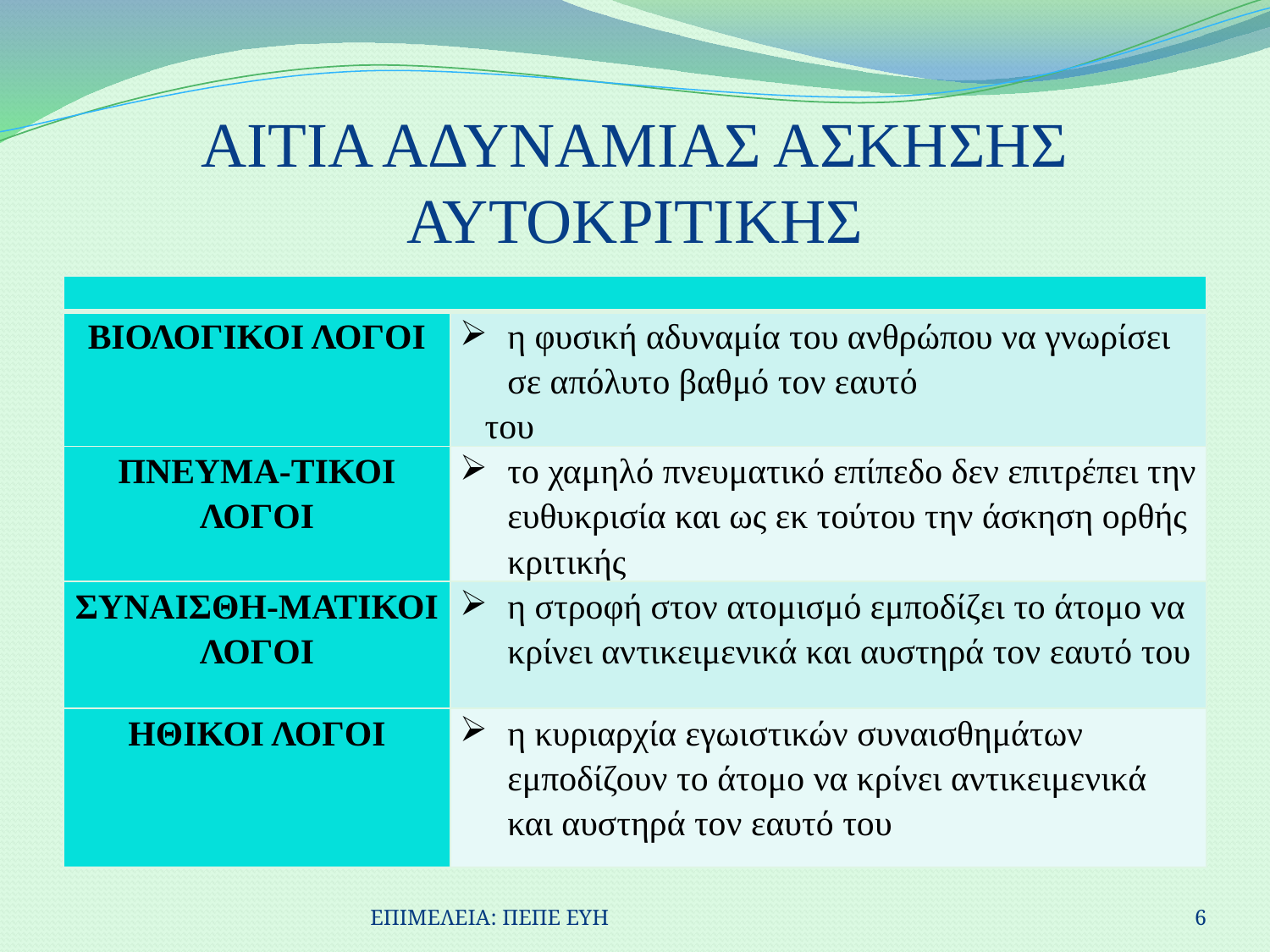

# ΑΙΤΙΑ ΑΔΥΝΑΜΙΑΣ ΑΣΚΗΣΗΣ ΑΥΤΟΚΡΙΤΙΚΗΣ
|  |  |
| --- | --- |
| ΒΙΟΛΟΓΙΚΟΙ ΛΟΓΟΙ | η φυσική αδυναμία του ανθρώπου να γνωρίσει σε απόλυτο βαθμό τον εαυτό του |
| ΠΝΕΥΜΑ-ΤΙΚΟΙ ΛΟΓΟΙ | το χαμηλό πνευματικό επίπεδο δεν επιτρέπει την ευθυκρισία και ως εκ τούτου την άσκηση ορθής κριτικής |
| ΣΥΝΑΙΣΘΗ-ΜΑΤΙΚΟΙ ΛΟΓΟΙ | η στροφή στον ατομισμό εμποδίζει το άτομο να κρίνει αντικειμενικά και αυστηρά τον εαυτό του |
| ΗΘΙΚΟΙ ΛΟΓΟΙ | η κυριαρχία εγωιστικών συναισθημάτων εμποδίζουν το άτομο να κρίνει αντικειμενικά και αυστηρά τον εαυτό του |
ΕΠΙΜΕΛΕΙΑ: ΠΕΠΕ ΕΥΗ
6